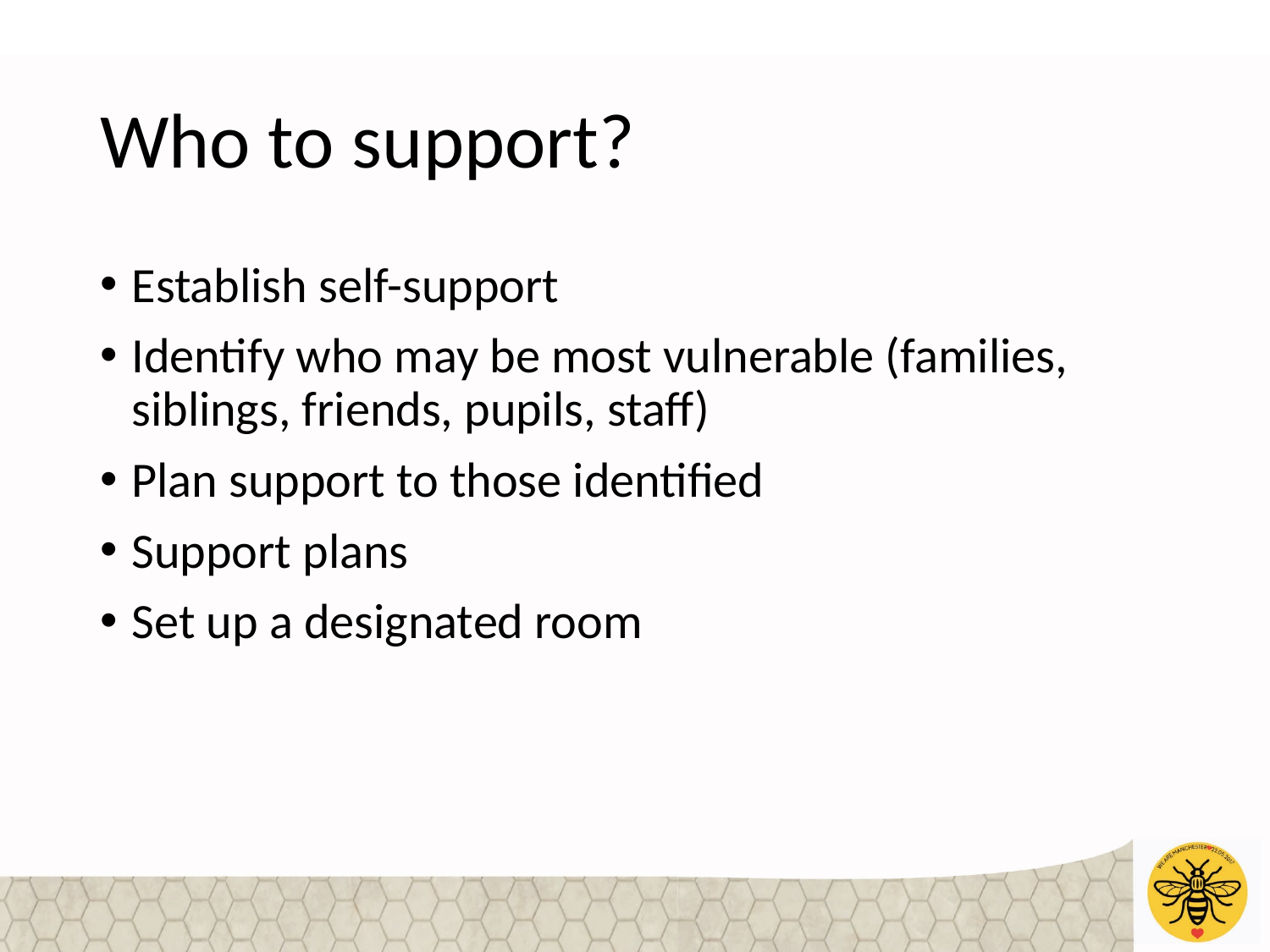

# Who to support?
Establish self-support
Identify who may be most vulnerable (families, siblings, friends, pupils, staff)
Plan support to those identified
Support plans
Set up a designated room